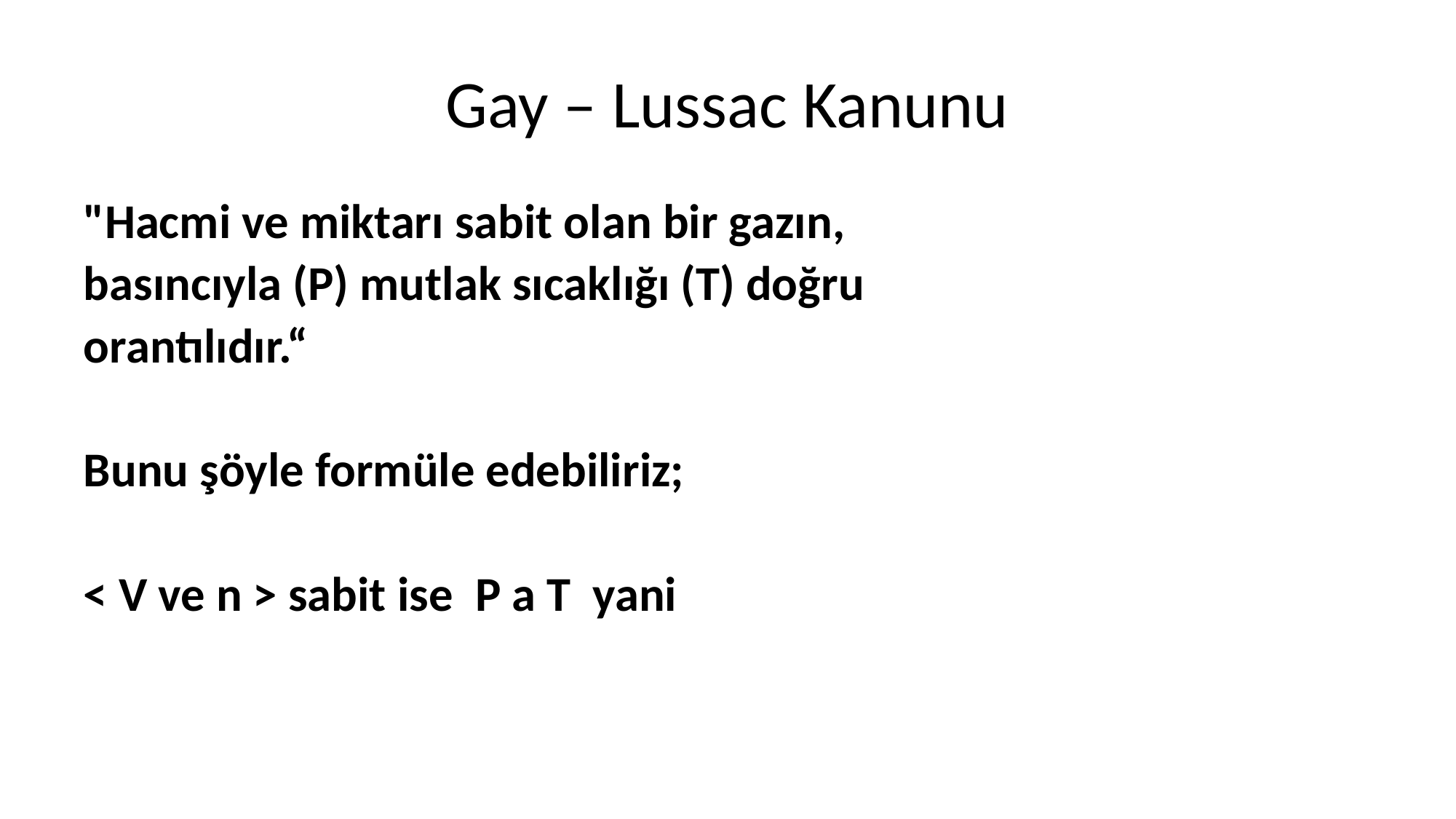

# Gay – Lussac Kanunu
"Hacmi ve miktarı sabit olan bir gazın,
basıncıyla (P) mutlak sıcaklığı (T) doğru
orantılıdır.“

Bunu şöyle formüle edebiliriz;

< V ve n > sabit ise  P a T  yani